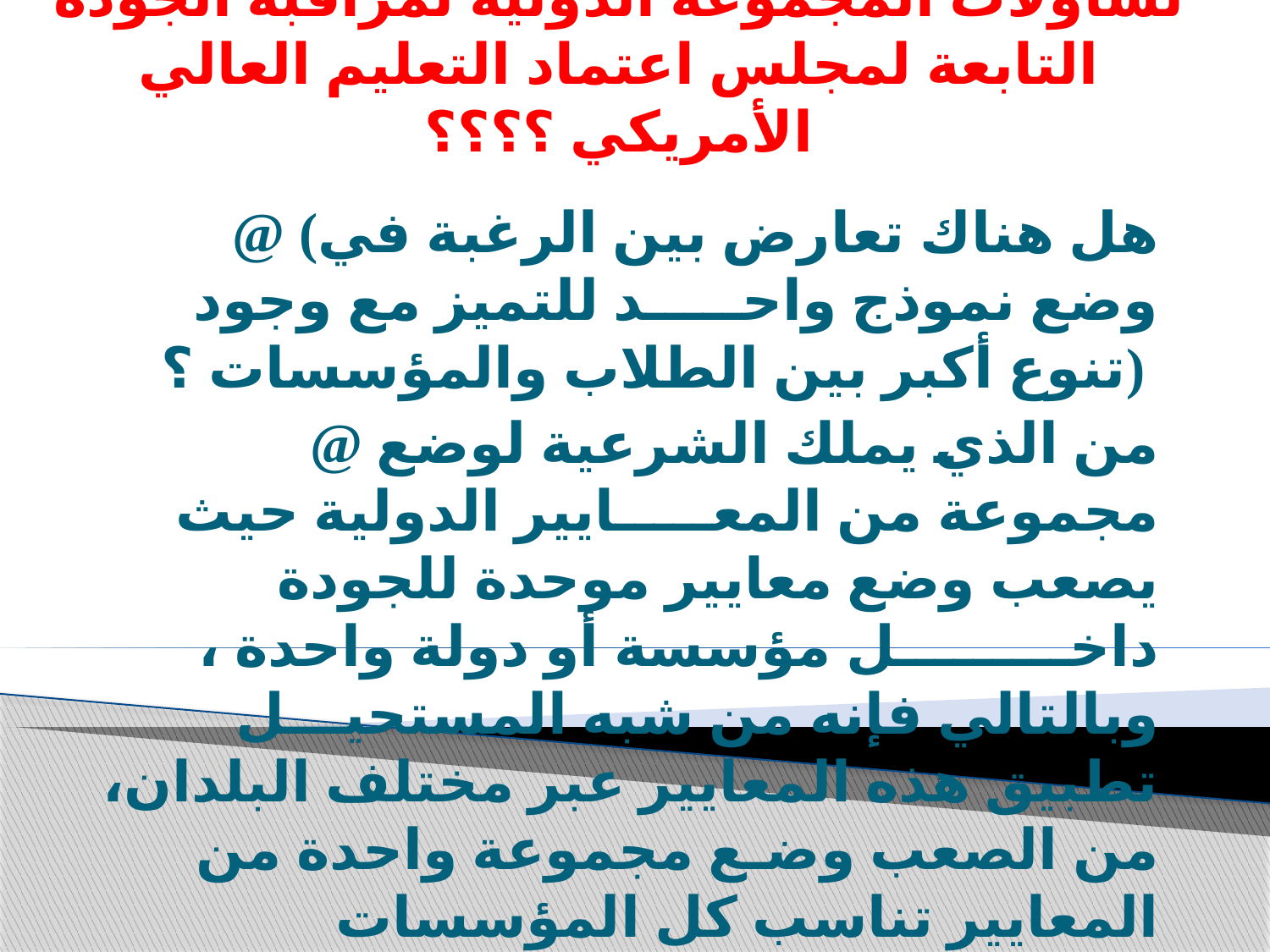

# تساؤلات المجموعة الدولية لمراقبة الجودة التابعة لمجلس اعتماد التعليم العالي الأمريكي ؟؟؟؟
@ (هل هناك تعارض بين الرغبة في وضع نموذج واحـــــد للتميز مع وجود تنوع أكبر بين الطلاب والمؤسسات ؟)
@ من الذي يملك الشرعية لوضع مجموعة من المعـــــايير الدولية حيث يصعب وضع معايير موحدة للجودة داخـــــــــل مؤسسة أو دولة واحدة ، وبالتالي فإنه من شبه المستحيـــل تطبيق هذه المعايير عبر مختلف البلدان، من الصعب وضـع مجموعة واحدة من المعايير تناسب كل المؤسسات ونظـــــم التعليم الذي يختلف في الجودة ومراحل التطور .